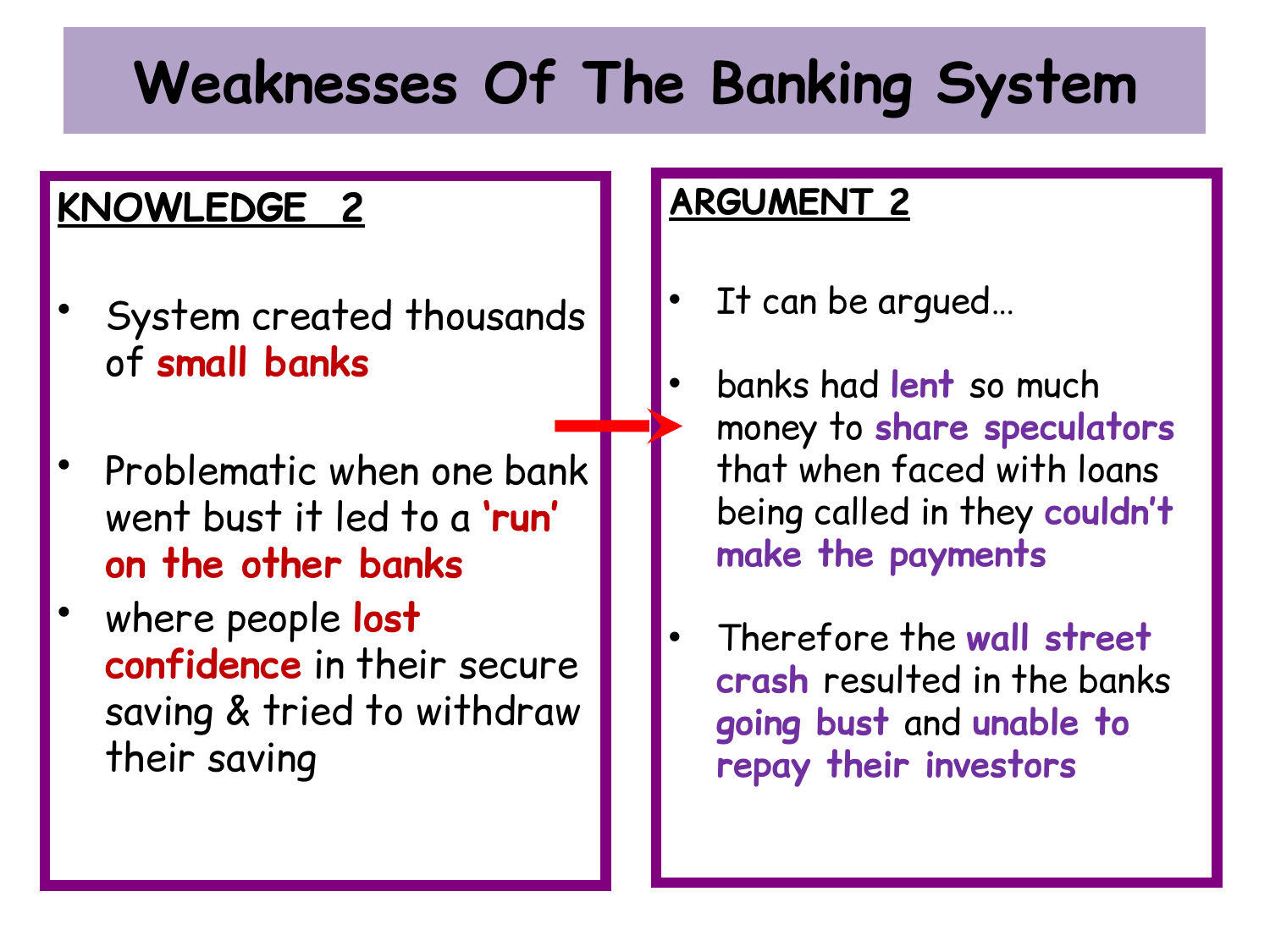

Weaknesses Of The Banking System
ARGUMENT 2

It can be argued…

banks had lent so much money to share speculators that when faced with loans being called in they couldn’t make the payments

Therefore the wall street crash resulted in the banks going bust and unable to repay their investors

KNOWLEDGE  2

System created thousands of small banks

Problematic when one bank went bust it led to a ‘run’ on the other banks
where people lost confidence in their secure saving & tried to withdraw their saving